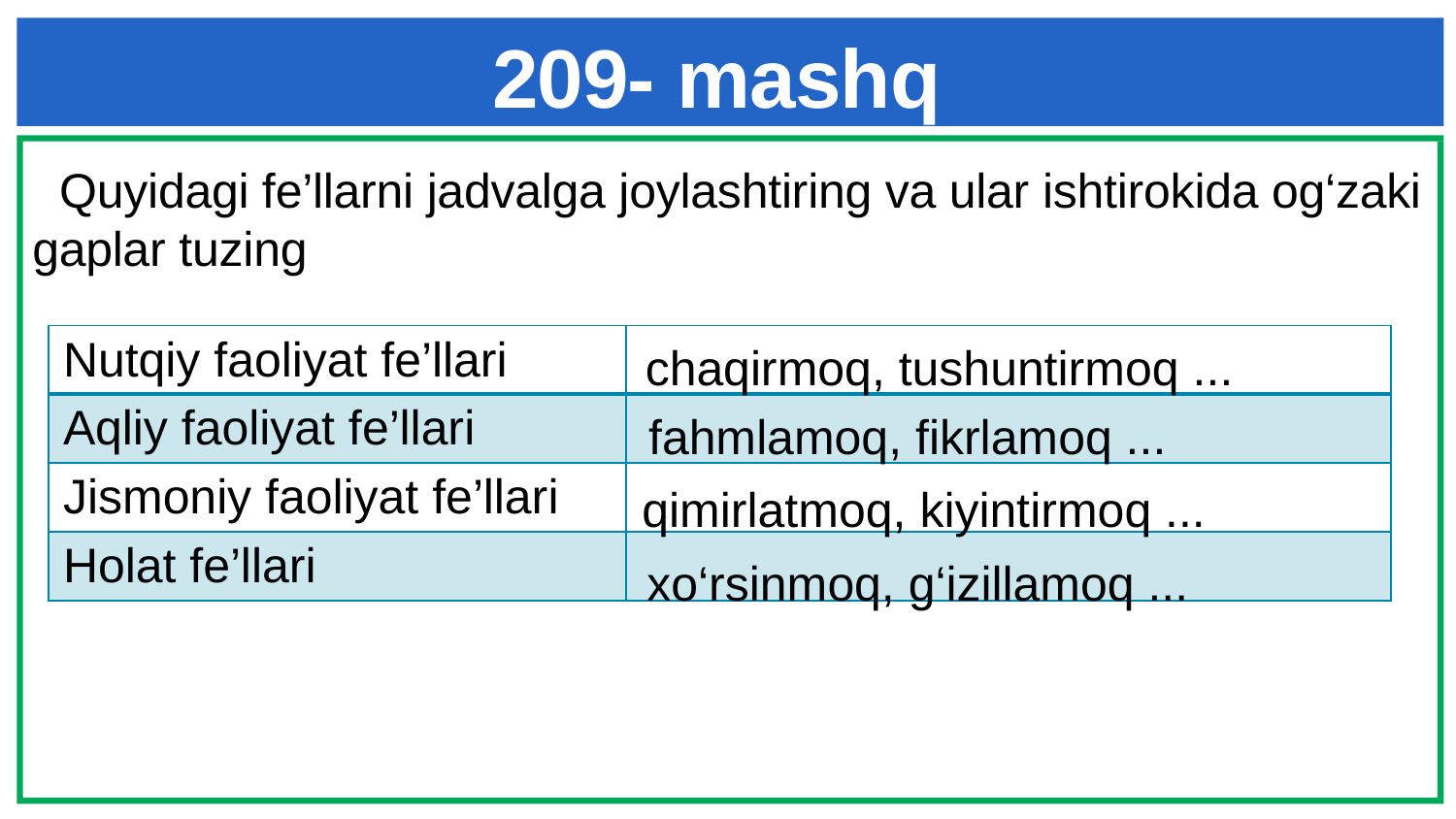

# 209- mashq
  Quyidagi fe’llarni jadvalga joylashtiring va ular ishtirokida og‘zaki gaplar tuzing
| Nutqiy faoliyat fe’llari |  |
| --- | --- |
| Aqliy faoliyat fe’llari |  |
| Jismoniy faoliyat fe’llari |  |
| Holat fe’llari |  |
chaqirmoq, tushuntirmoq ...
fahmlamoq, fikrlamoq ...
qimirlatmoq, kiyintirmoq ...
xo‘rsinmoq, g‘izillamoq ...